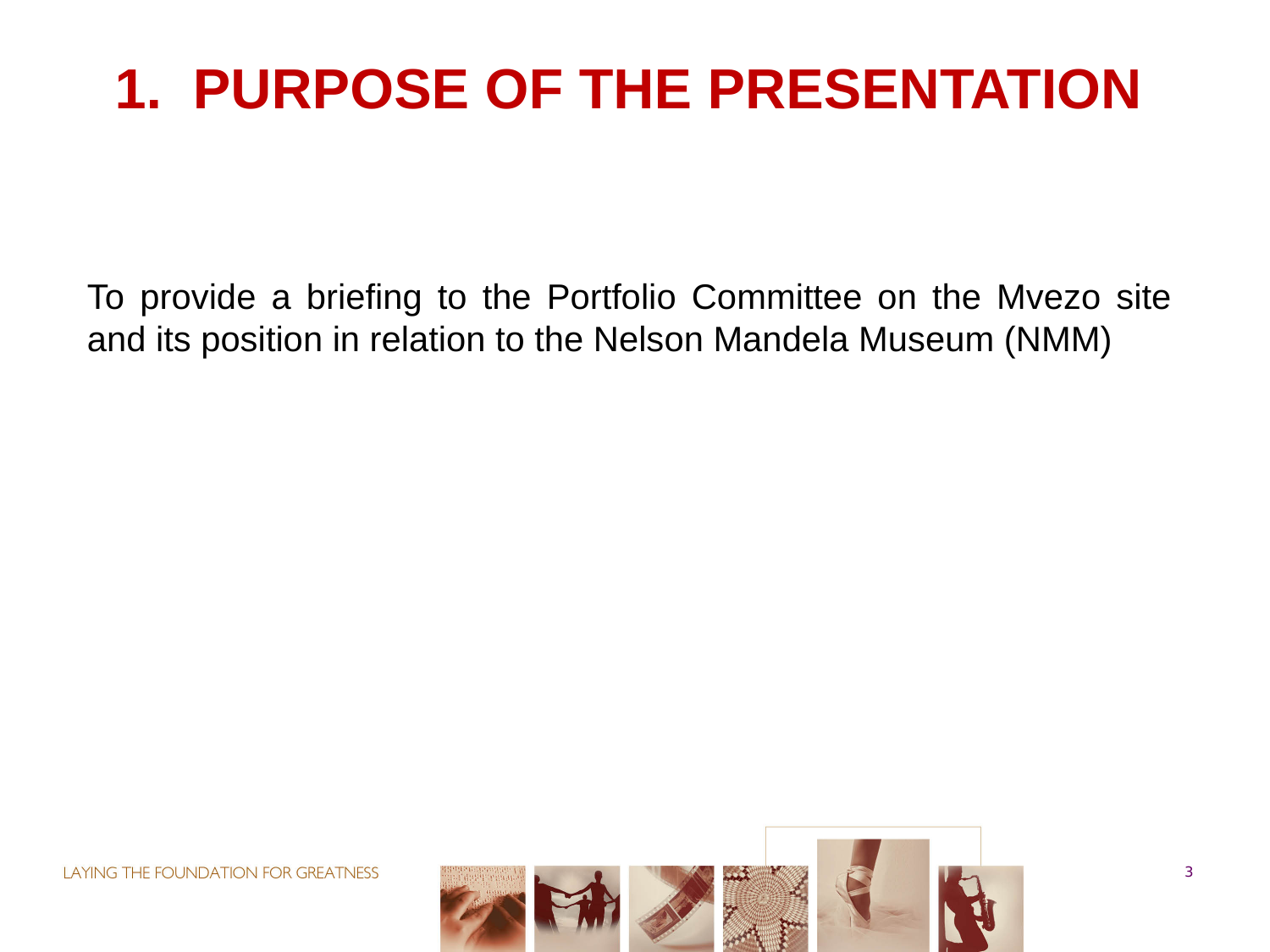

# 1.  PURPOSE OF THE PRESENTATION

To provide a briefing to the Portfolio Committee on the Mvezo site and its position in relation to the Nelson Mandela Museum (NMM)

3